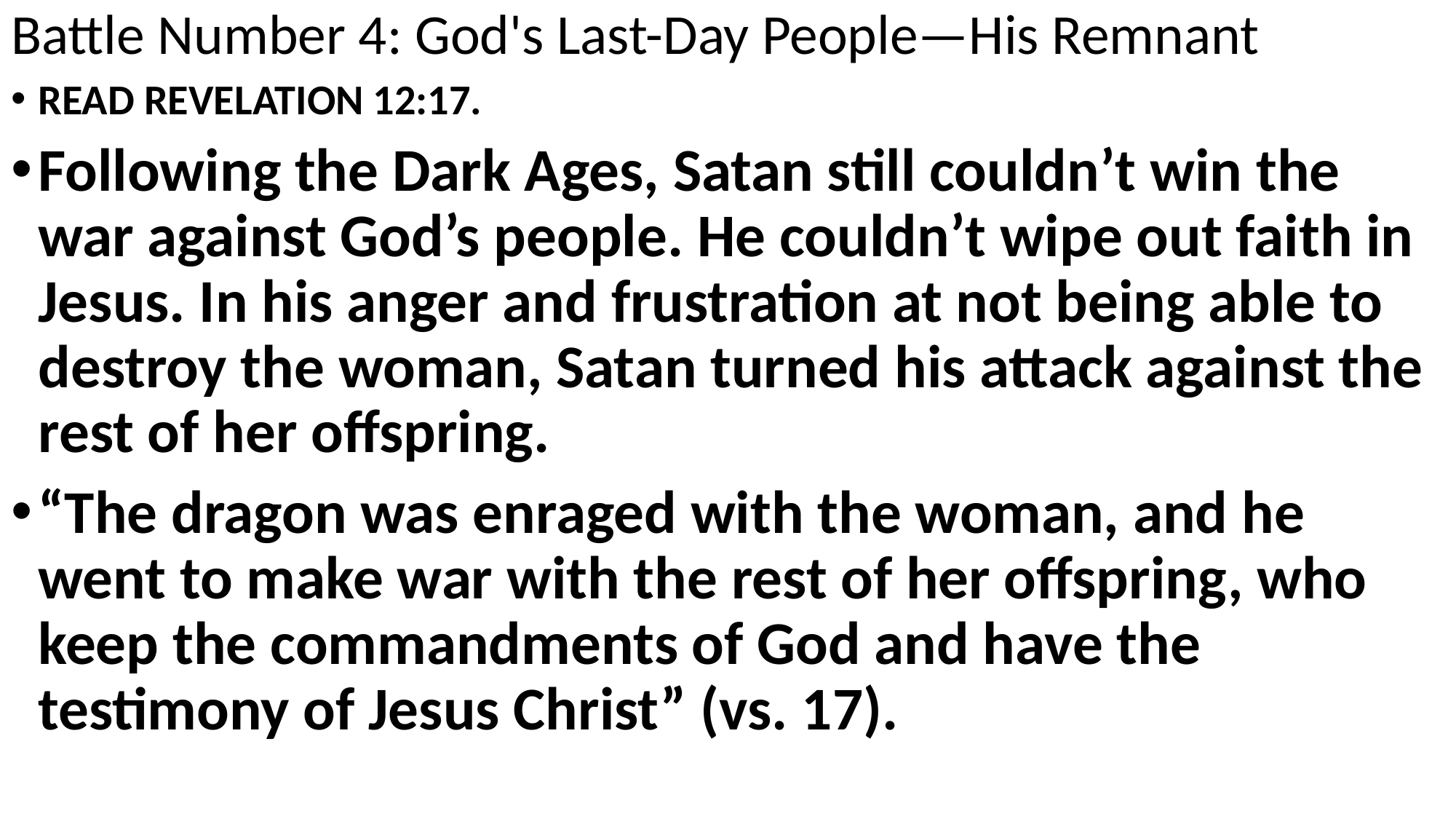

# Battle Number 4: God's Last-Day People—His Remnant
READ REVELATION 12:17.
Following the Dark Ages, Satan still couldn’t win the war against God’s people. He couldn’t wipe out faith in Jesus. In his anger and frustration at not being able to destroy the woman, Satan turned his attack against the rest of her offspring.
“The dragon was enraged with the woman, and he went to make war with the rest of her offspring, who keep the commandments of God and have the testimony of Jesus Christ” (vs. 17).